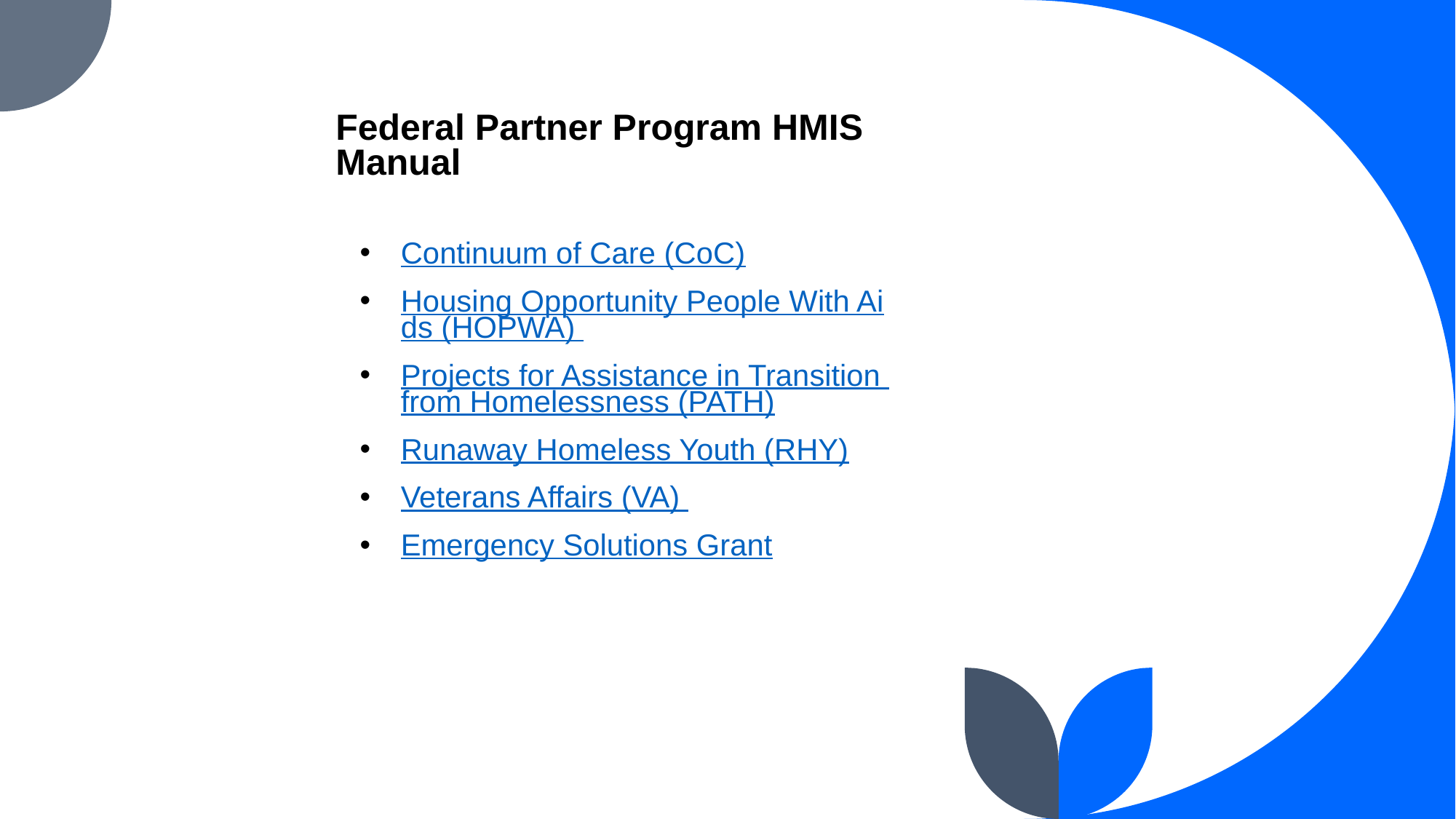

# Federal Partner Program HMIS Manual

Continuum of Care (CoC)
Housing Opportunity People With Aids (HOPWA)
Projects for Assistance in Transition from Homelessness (PATH)
Runaway Homeless Youth (RHY)
Veterans Affairs (VA)
Emergency Solutions Grant